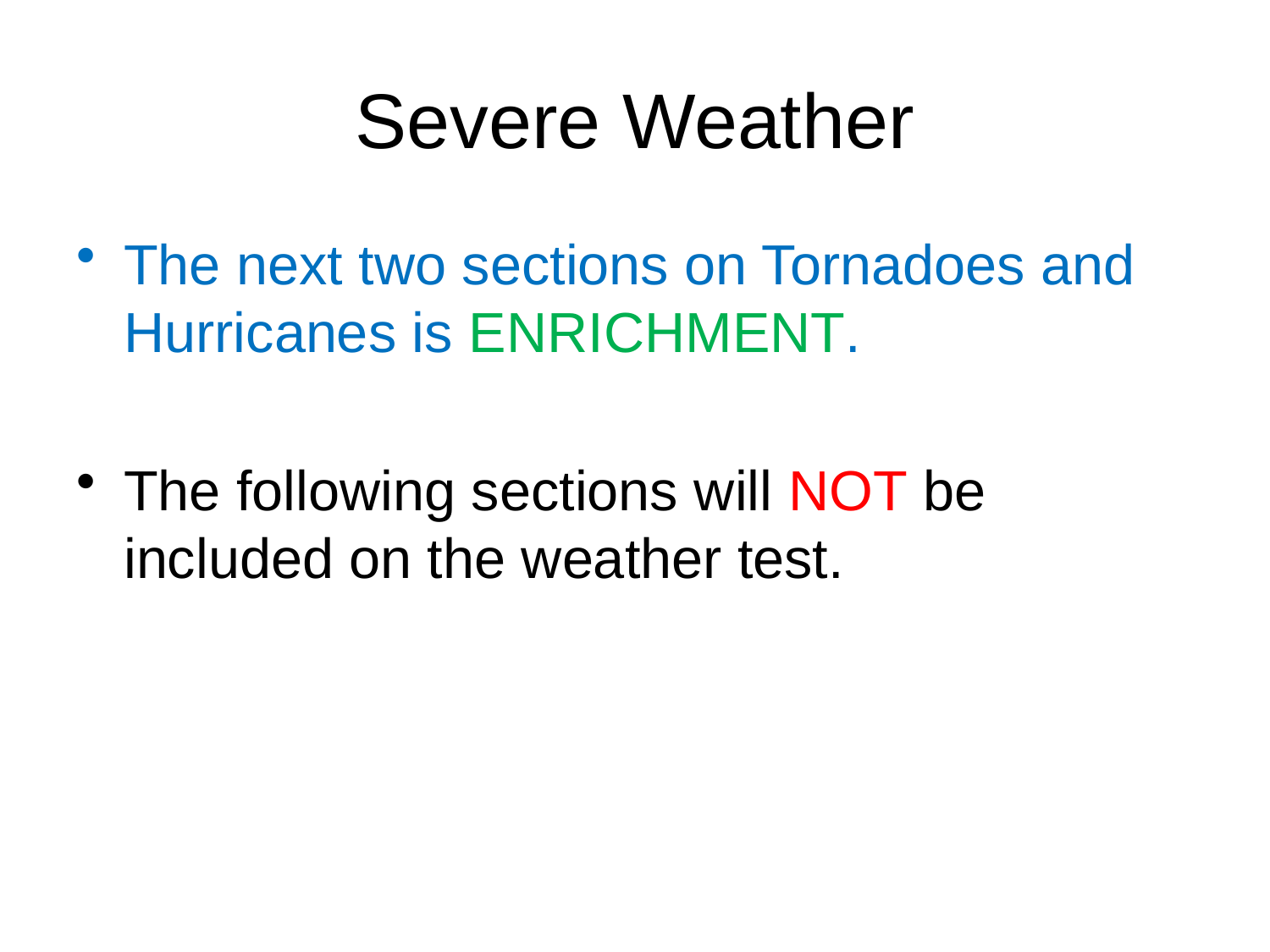

# Severe Weather
The next two sections on Tornadoes and Hurricanes is ENRICHMENT.

The following sections will NOT be included on the weather test.